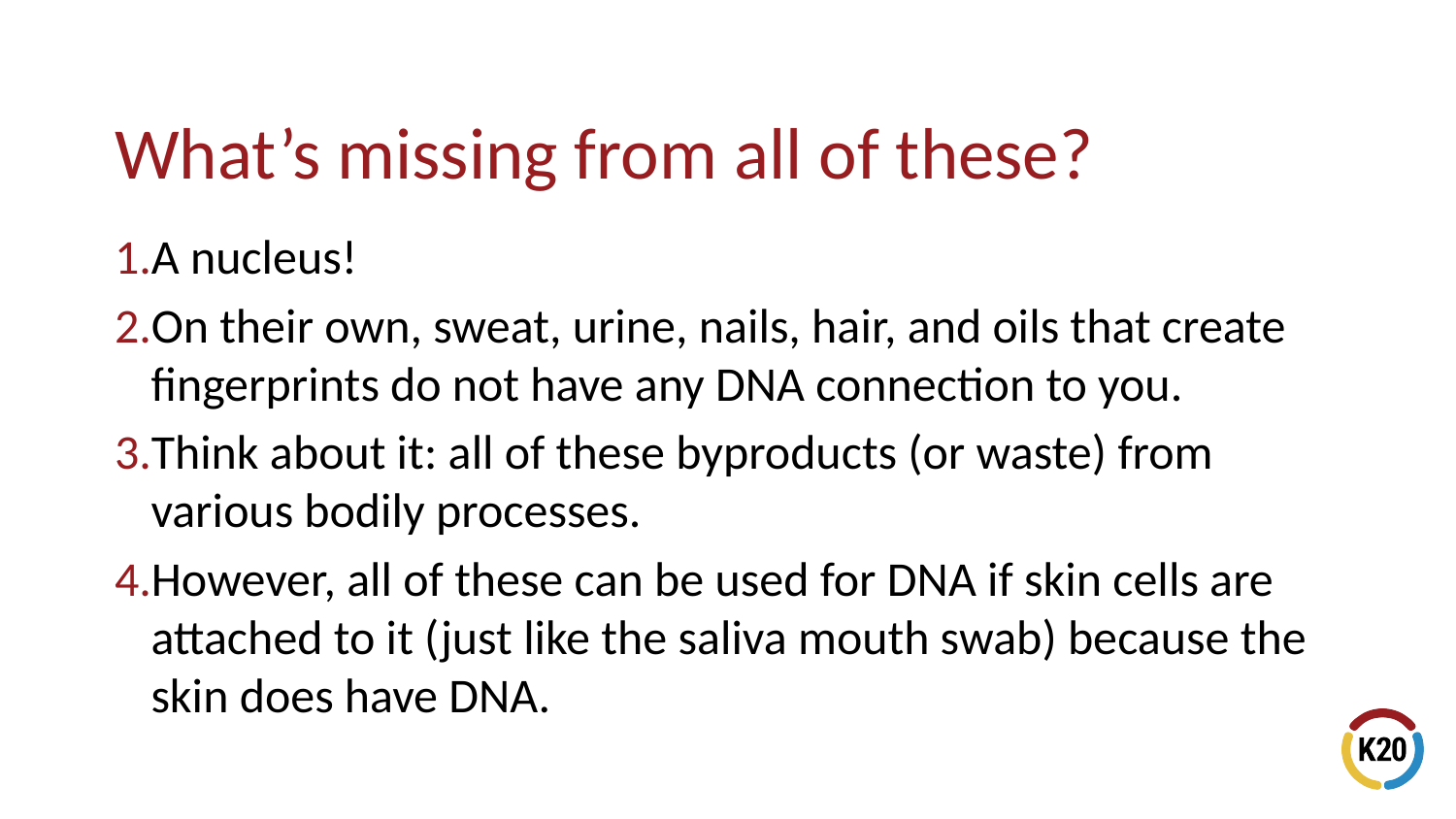

A nucleus!
On their own, sweat, urine, nails, hair, and oils that create fingerprints do not have any DNA connection to you.
Think about it: all of these byproducts (or waste) from various bodily processes.
However, all of these can be used for DNA if skin cells are attached to it (just like the saliva mouth swab) because the skin does have DNA.
# What’s missing from all of these?